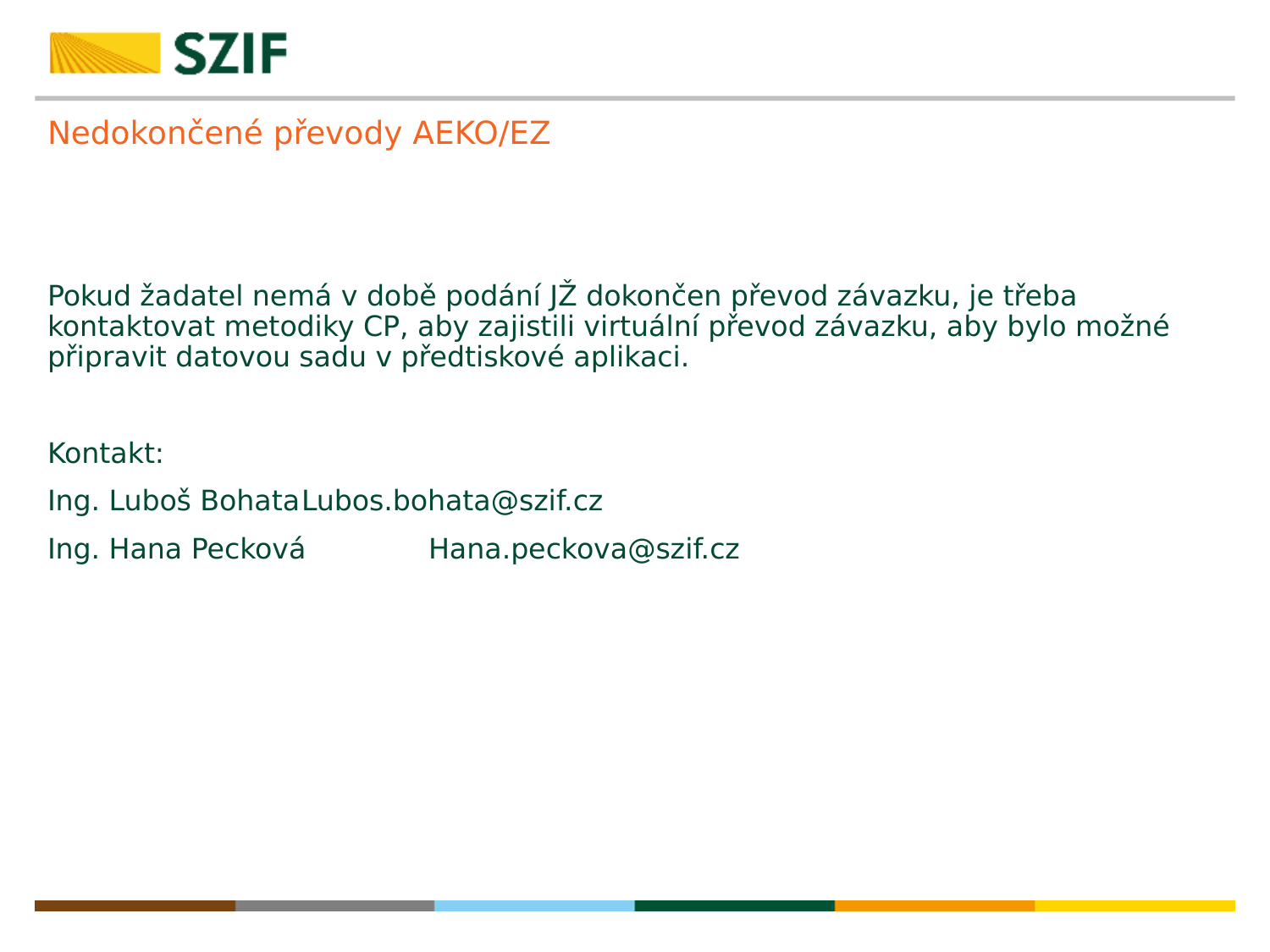

# Nedokončené převody AEKO/EZ

Pokud žadatel nemá v době podání JŽ dokončen převod závazku, je třeba kontaktovat metodiky CP, aby zajistili virtuální převod závazku, aby bylo možné připravit datovou sadu v předtiskové aplikaci.

Kontakt:
Ing. Luboš Bohata	Lubos.bohata@szif.cz
Ing. Hana Pecková	Hana.peckova@szif.cz